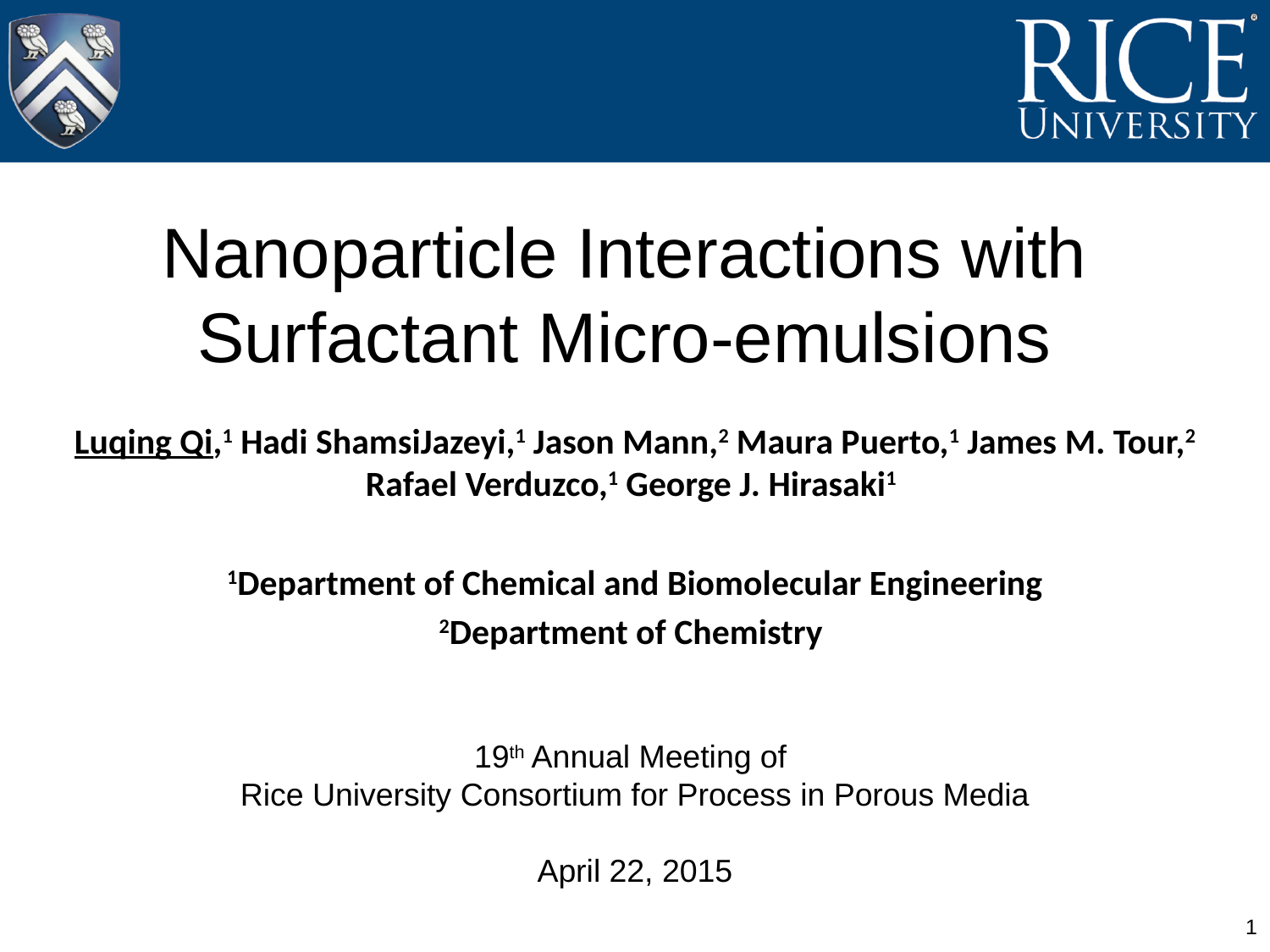

Nanoparticle Interactions with Surfactant Micro-emulsions
Luqing Qi,1 Hadi ShamsiJazeyi,1 Jason Mann,2 Maura Puerto,1 James M. Tour,2 Rafael Verduzco,1 George J. Hirasaki1

1Department of Chemical and Biomolecular Engineering
2Department of Chemistry
19th Annual Meeting of
Rice University Consortium for Process in Porous Media

April 22, 2015
1